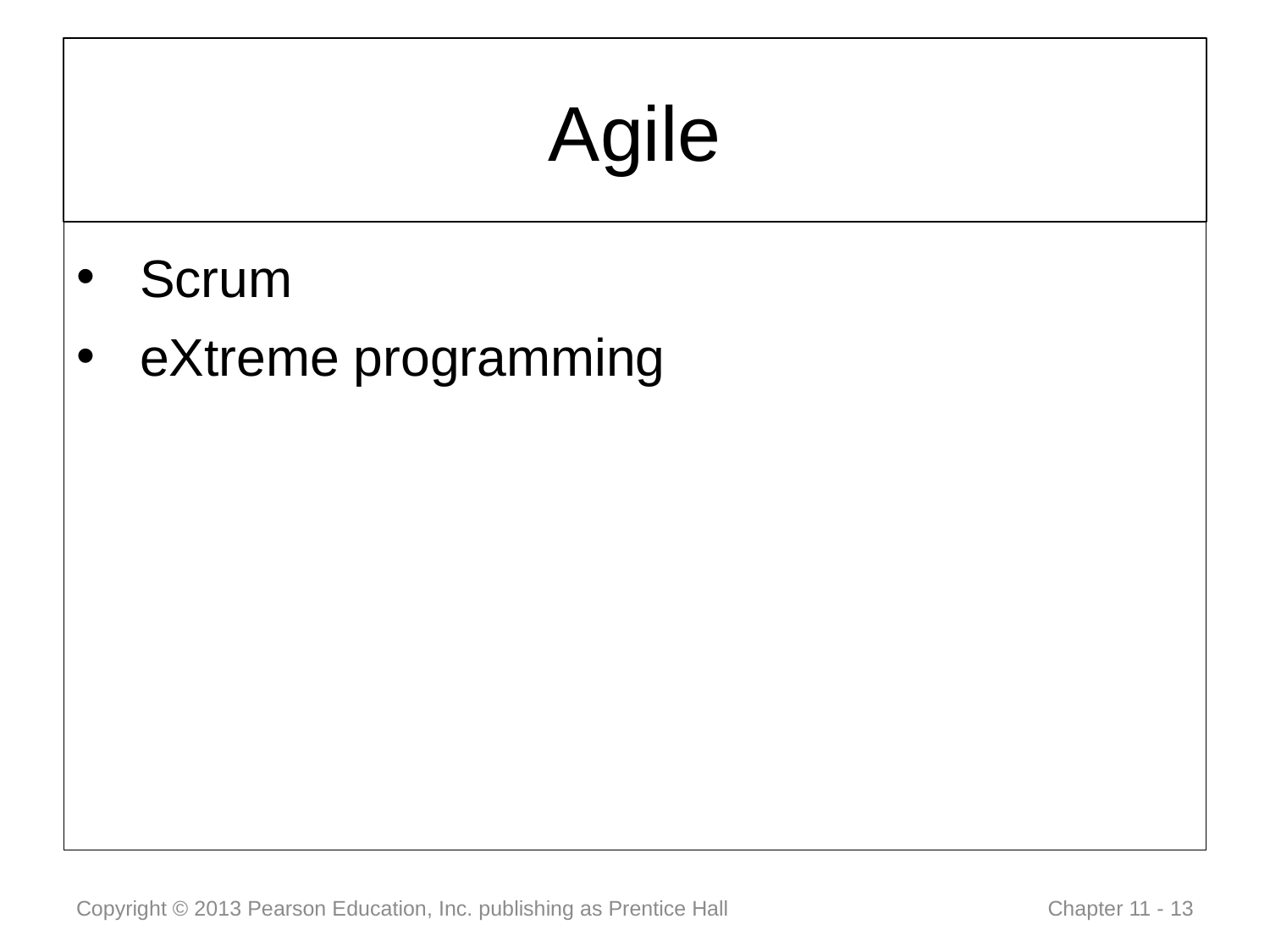

# Agile
Scrum
eXtreme programming
Copyright © 2013 Pearson Education, Inc. publishing as Prentice Hall
 Chapter 11 - 13